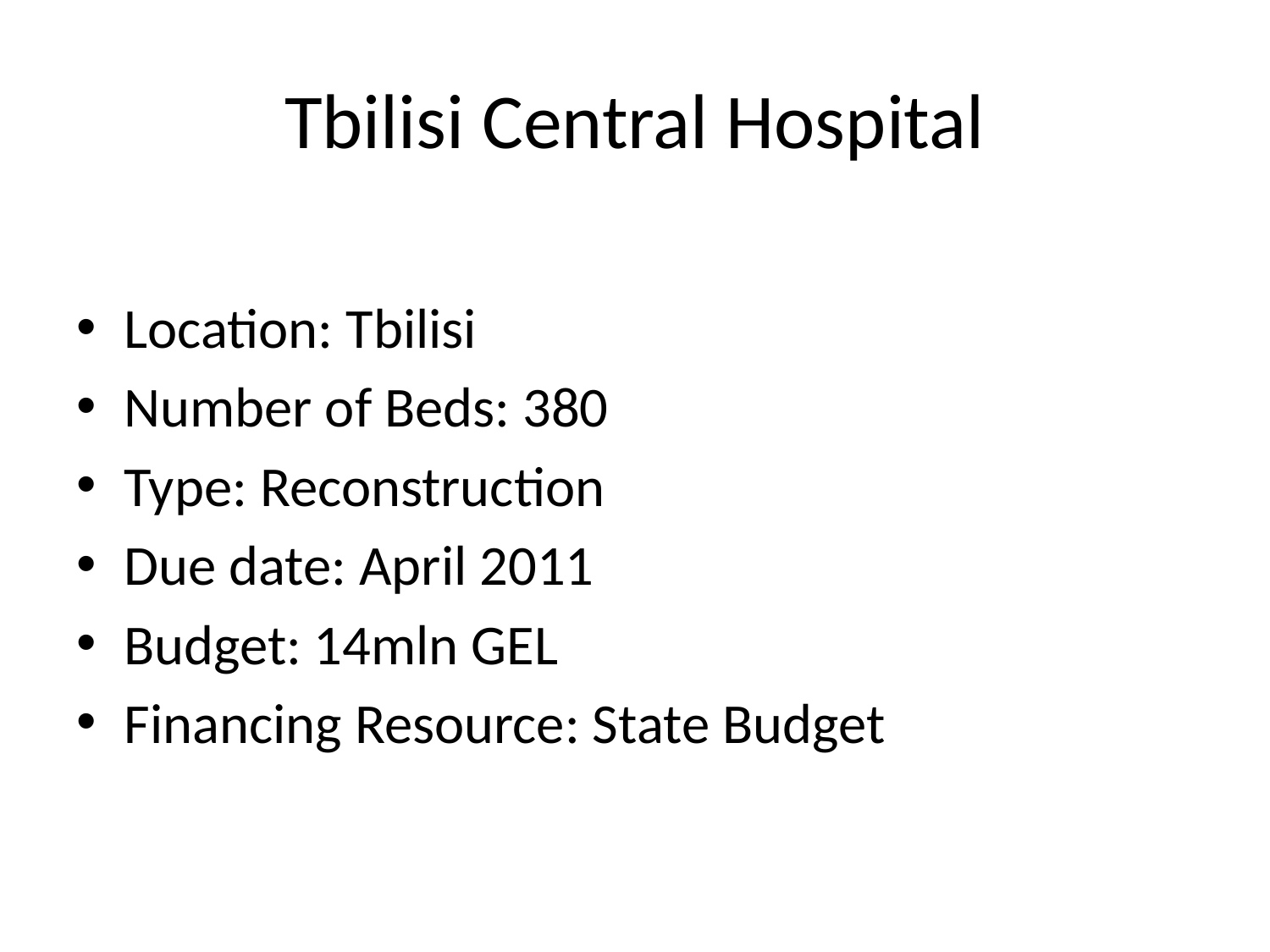

# Tbilisi Central Hospital
Location: Tbilisi
Number of Beds: 380
Type: Reconstruction
Due date: April 2011
Budget: 14mln GEL
Financing Resource: State Budget